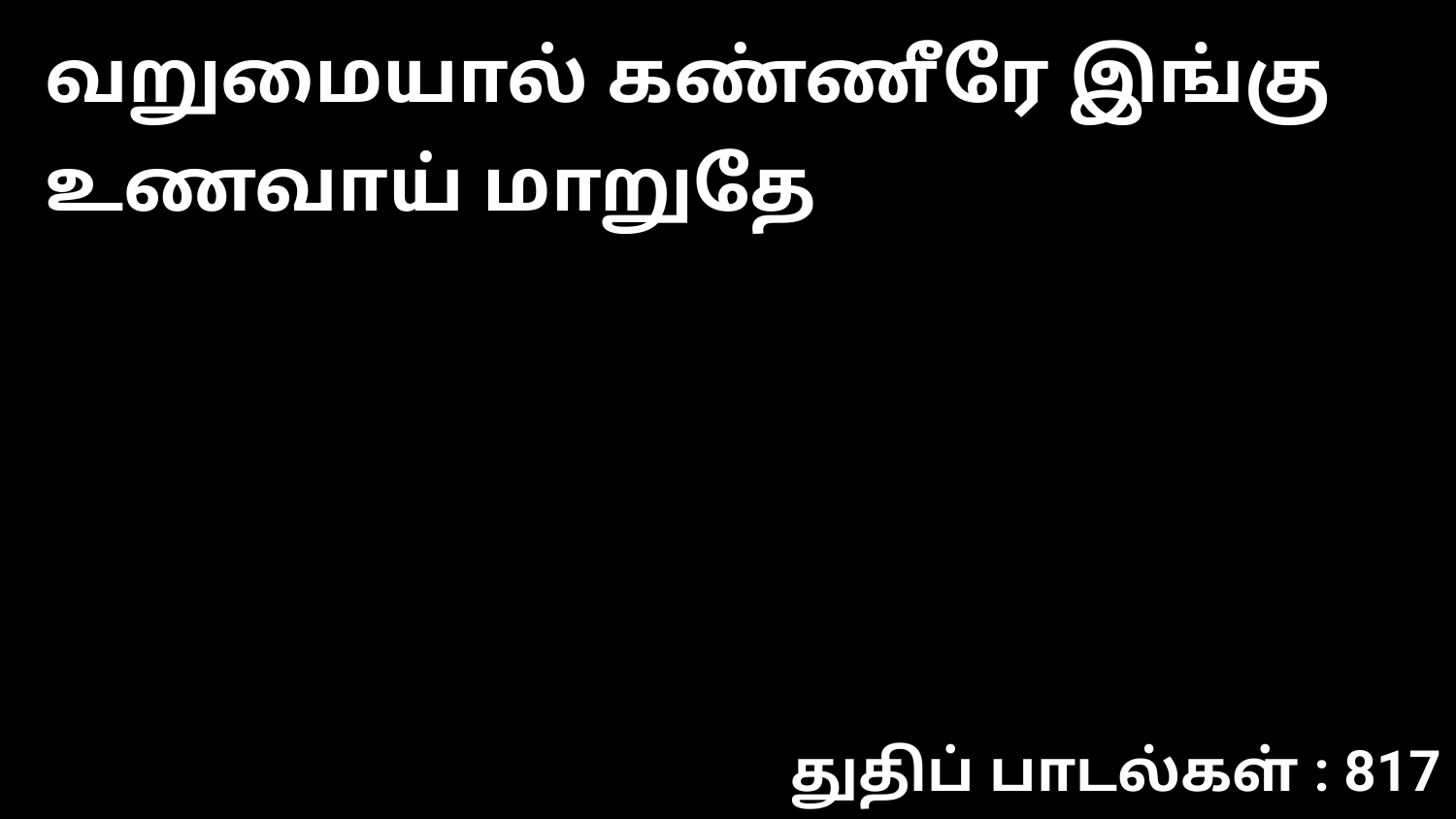

வறுமையால் கண்ணீரே இங்கு உணவாய் மாறுதே
துதிப் பாடல்கள் : 817